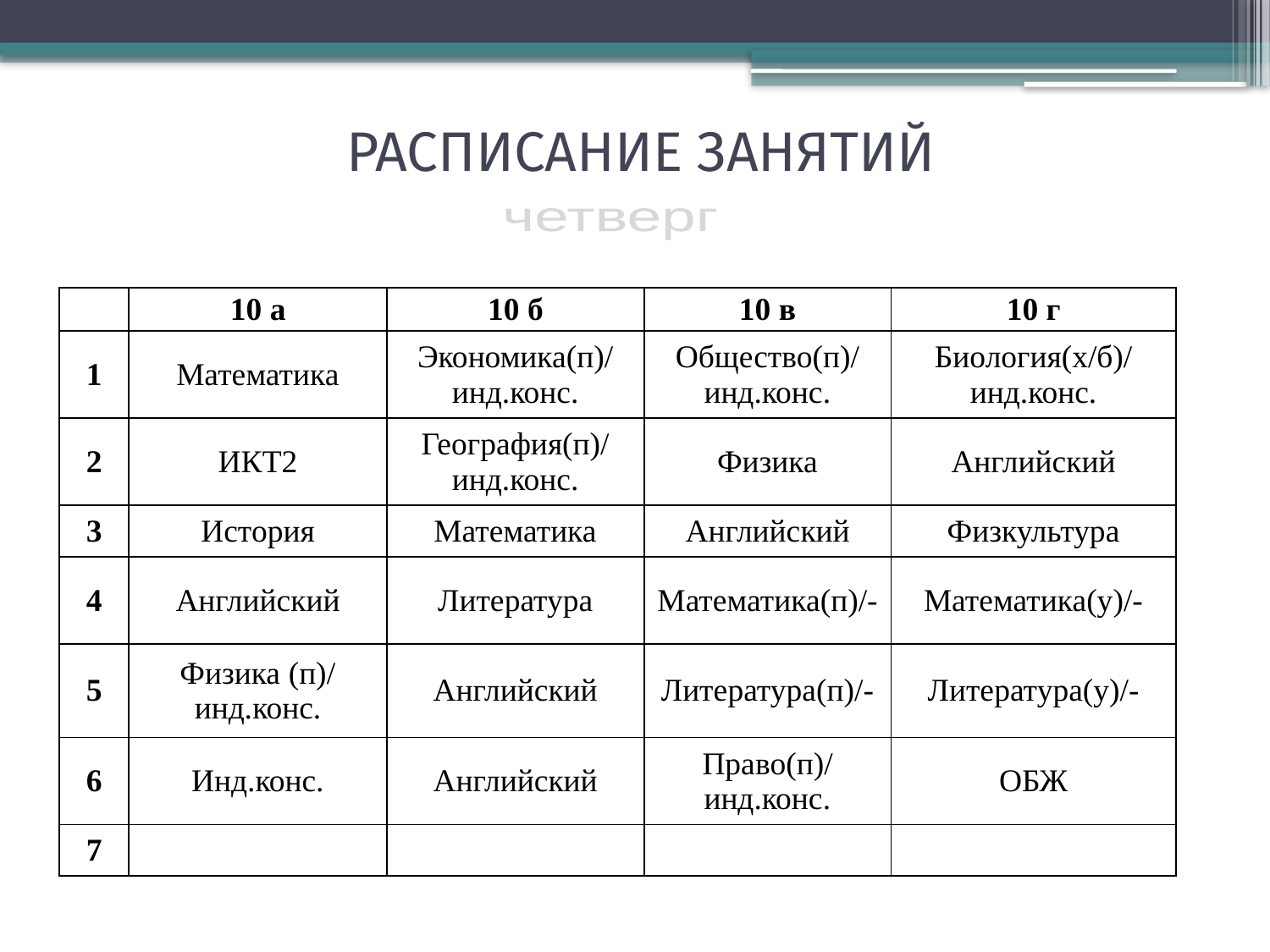

# РАСПИСАНИЕ ЗАНЯТИЙ
четверг
|  | 10 а | 10 б | 10 в | 10 г |
| --- | --- | --- | --- | --- |
| 1 | Математика | Экономика(п)/ инд.конс. | Общество(п)/ инд.конс. | Биология(х/б)/ инд.конс. |
| 2 | ИКТ2 | География(п)/ инд.конс. | Физика | Английский |
| 3 | История | Математика | Английский | Физкультура |
| 4 | Английский | Литература | Математика(п)/- | Математика(у)/- |
| 5 | Физика (п)/ инд.конс. | Английский | Литература(п)/- | Литература(у)/- |
| 6 | Инд.конс. | Английский | Право(п)/ инд.конс. | ОБЖ |
| 7 |  |  |  |  |